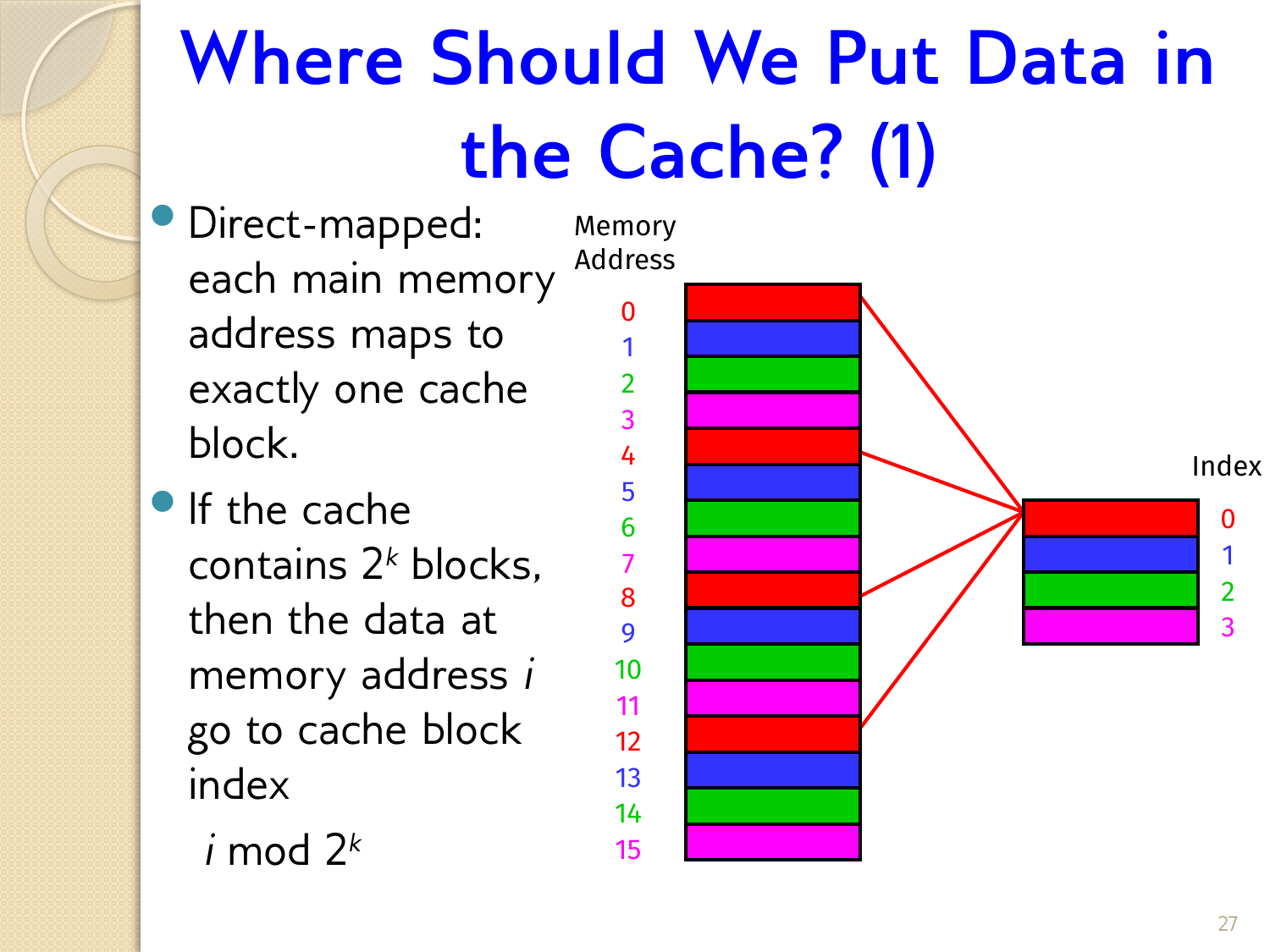

# Where Should We Put Data in the Cache? (1)
Direct-mapped: each main memory address maps to exactly one cache block.
If the cache contains 2k blocks, then the data at memory address i go to cache block index
    i mod 2k
Memory
Address
0
1
2
3
4
5
6
7
8
9
10
11
12
13
14
15

Index

0
1
2
3

27